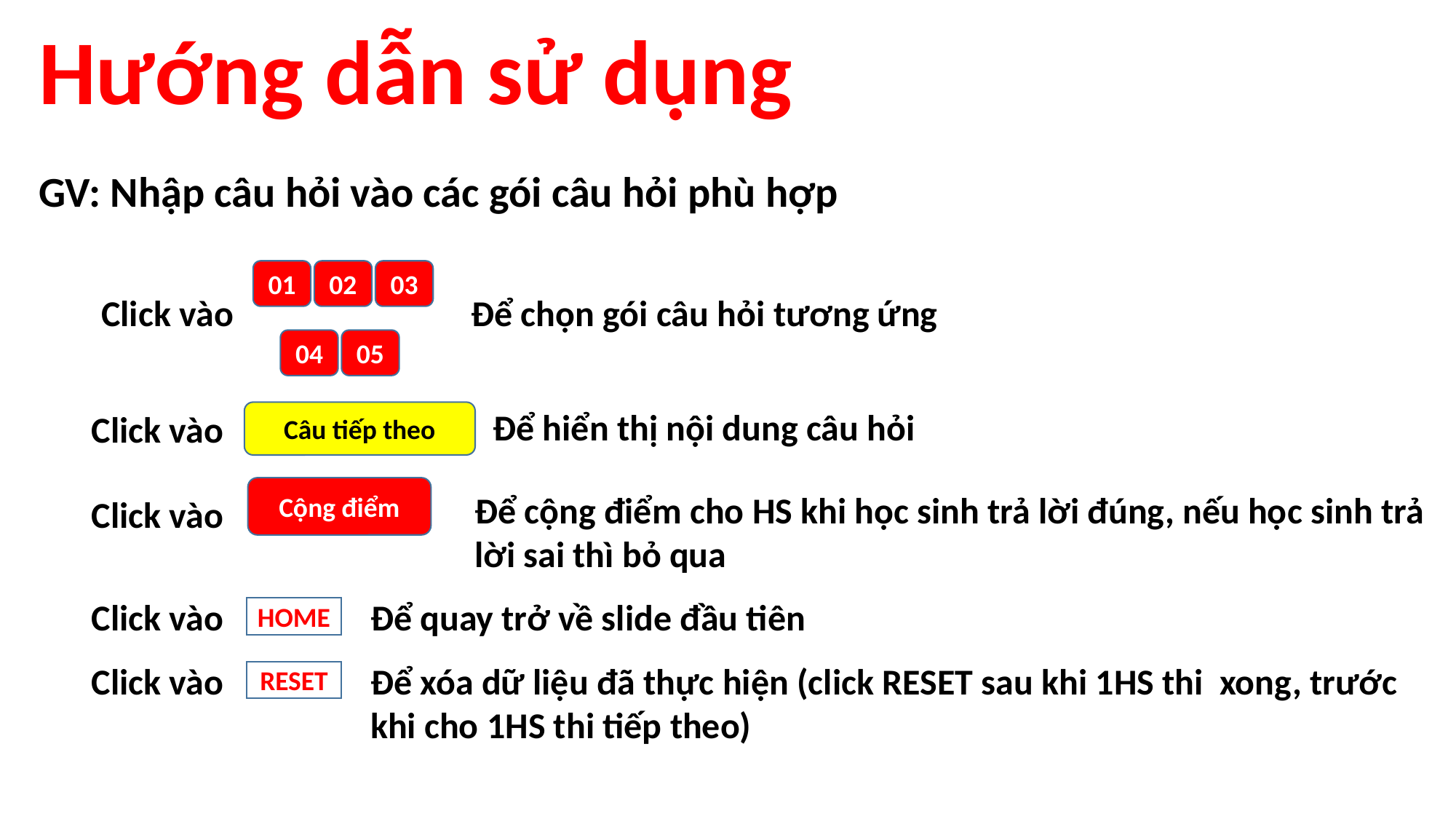

# Hướng dẫn sử dụng GV: Nhập câu hỏi vào các gói câu hỏi phù hợp
01
02
03
Click vào
Để chọn gói câu hỏi tương ứng
04
05
Để hiển thị nội dung câu hỏi
Click vào
Câu tiếp theo
Cộng điểm
Để cộng điểm cho HS khi học sinh trả lời đúng, nếu học sinh trả lời sai thì bỏ qua
Click vào
Click vào
Để quay trở về slide đầu tiên
HOME
Click vào
Để xóa dữ liệu đã thực hiện (click RESET sau khi 1HS thi  xong, trước khi cho 1HS thi tiếp theo)
RESET